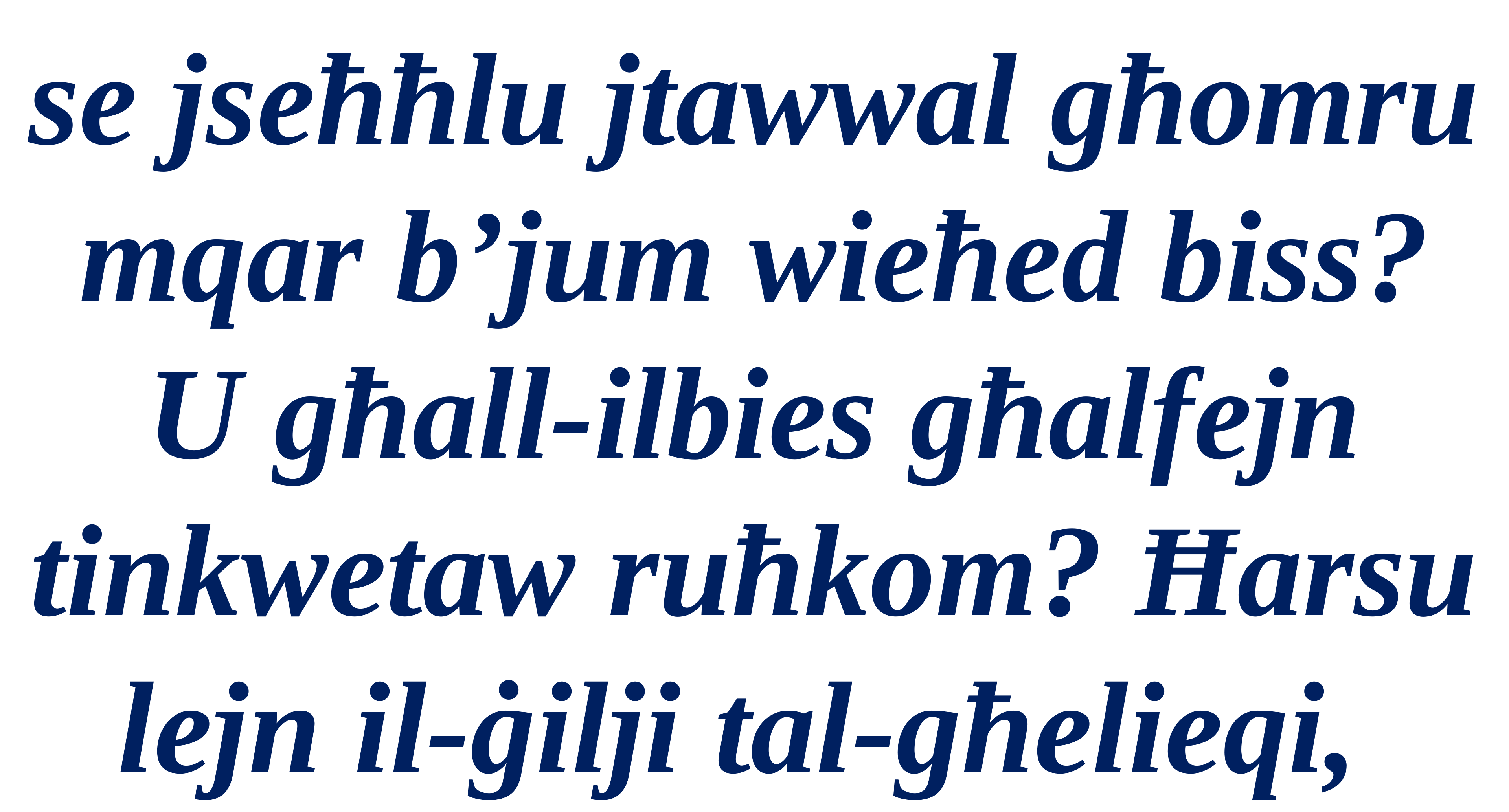

se jseħħlu jtawwal għomru mqar b’jum wieħed biss?
U għall-ilbies għalfejn tinkwetaw ruħkom? Ħarsu lejn il-ġilji tal-għelieqi,